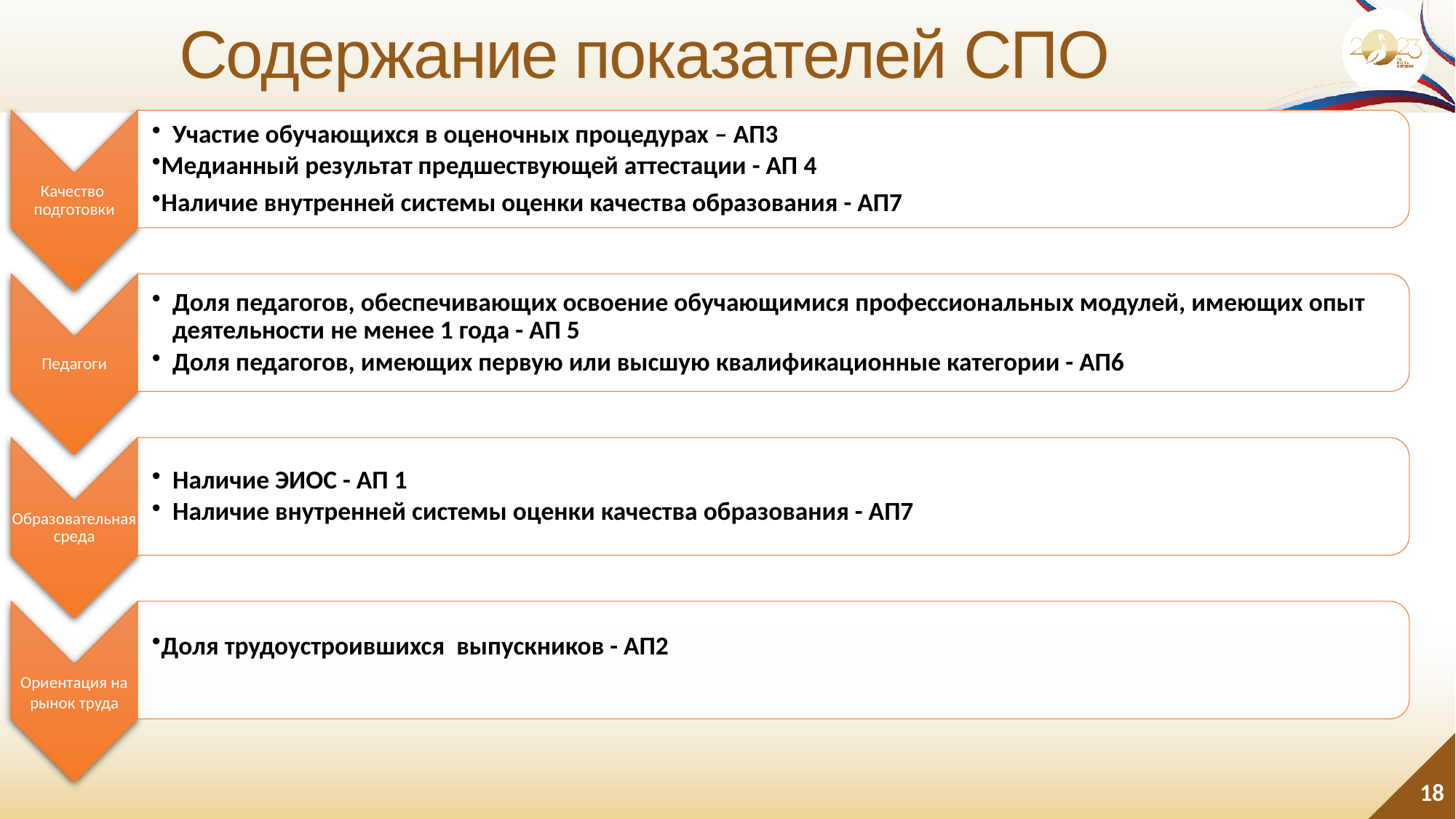

# Содержание показателей СПО
Качество  подготовки
Участие обучающихся в оценочных процедурах – АП3
Медианный результат предшествующей аттестации - АП 4
Наличие внутренней системы оценки качества образования - АП7
Педагоги
Доля педагогов, обеспечивающих освоение обучающимися профессиональных модулей, имеющих опыт деятельности не менее 1 года - АП 5
Доля педагогов, имеющих первую или высшую квалификационные категории - АП6
Образовательная среда
Наличие ЭИОС - АП 1
Наличие внутренней системы оценки качества образования - АП7
Ориентация на рынок труда
Доля трудоустроившихся  выпускников - АП2